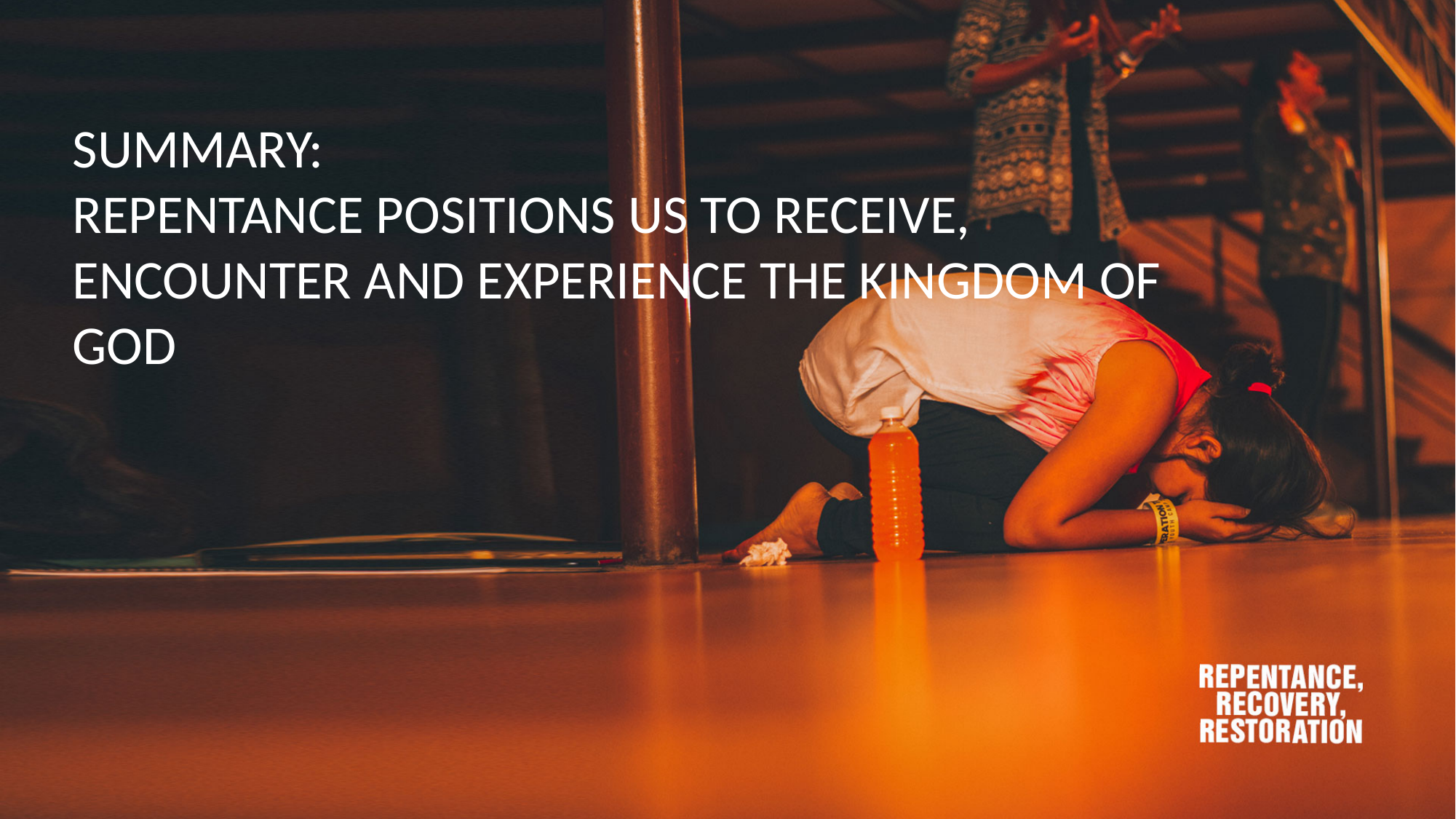

SUMMARY:
REPENTANCE POSITIONS US TO RECEIVE, ENCOUNTER AND EXPERIENCE THE KINGDOM OF GOD